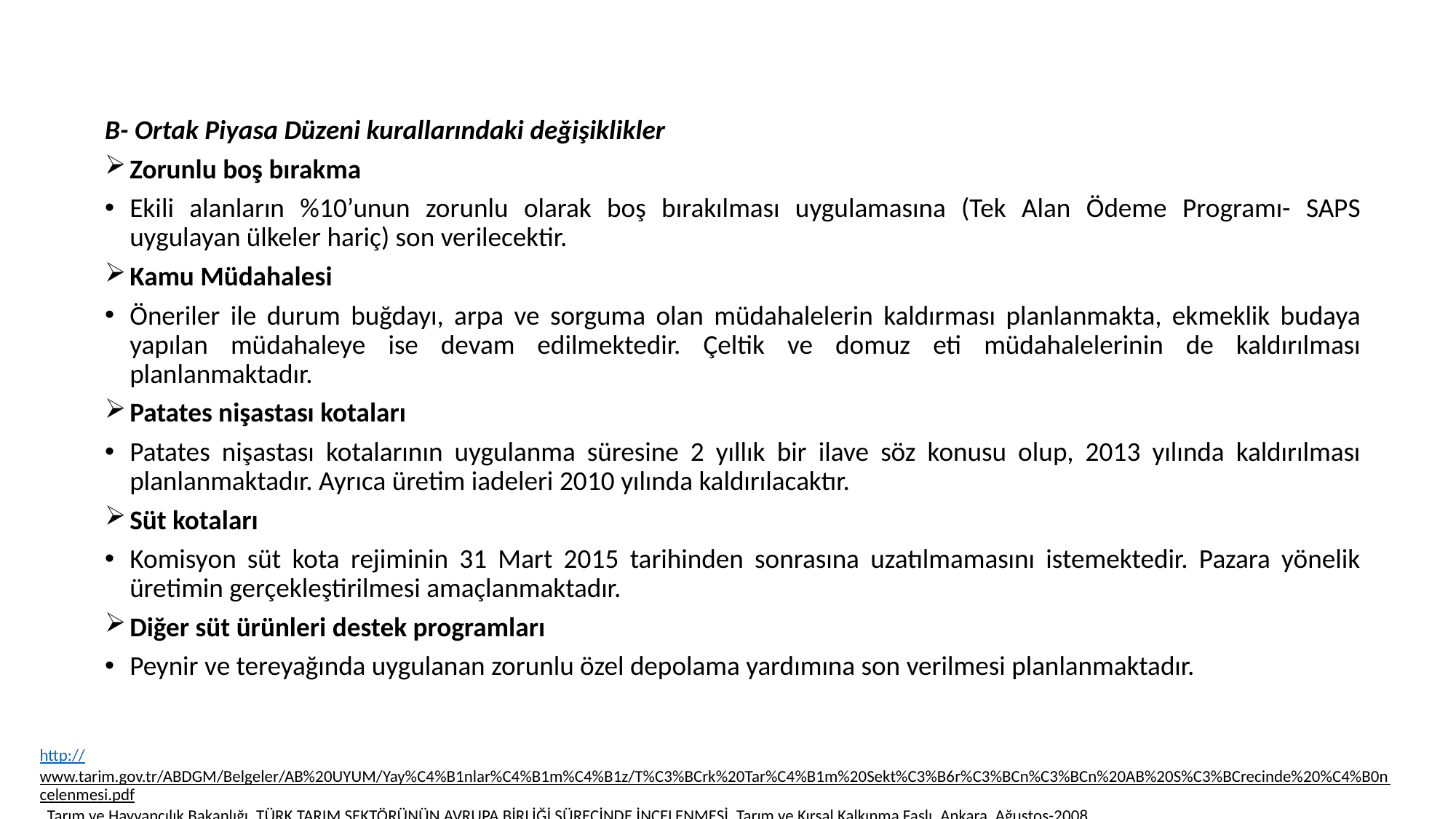

B- Ortak Piyasa Düzeni kurallarındaki değişiklikler
Zorunlu boş bırakma
Ekili alanların %10’unun zorunlu olarak boş bırakılması uygulamasına (Tek Alan Ödeme Programı- SAPS uygulayan ülkeler hariç) son verilecektir.
Kamu Müdahalesi
Öneriler ile durum buğdayı, arpa ve sorguma olan müdahalelerin kaldırması planlanmakta, ekmeklik budaya yapılan müdahaleye ise devam edilmektedir. Çeltik ve domuz eti müdahalelerinin de kaldırılması planlanmaktadır.
Patates nişastası kotaları
Patates nişastası kotalarının uygulanma süresine 2 yıllık bir ilave söz konusu olup, 2013 yılında kaldırılması planlanmaktadır. Ayrıca üretim iadeleri 2010 yılında kaldırılacaktır.
Süt kotaları
Komisyon süt kota rejiminin 31 Mart 2015 tarihinden sonrasına uzatılmamasını istemektedir. Pazara yönelik üretimin gerçekleştirilmesi amaçlanmaktadır.
Diğer süt ürünleri destek programları
Peynir ve tereyağında uygulanan zorunlu özel depolama yardımına son verilmesi planlanmaktadır.
http://www.tarim.gov.tr/ABDGM/Belgeler/AB%20UYUM/Yay%C4%B1nlar%C4%B1m%C4%B1z/T%C3%BCrk%20Tar%C4%B1m%20Sekt%C3%B6r%C3%BCn%C3%BCn%20AB%20S%C3%BCrecinde%20%C4%B0ncelenmesi.pdf  Tarım ve Hayvancılık Bakanlığı, TÜRK TARIM SEKTÖRÜNÜN AVRUPA BİRLİĞİ SÜRECİNDE İNCELENMESİ, Tarım ve Kırsal Kalkınma Faslı, Ankara, Ağustos-2008.